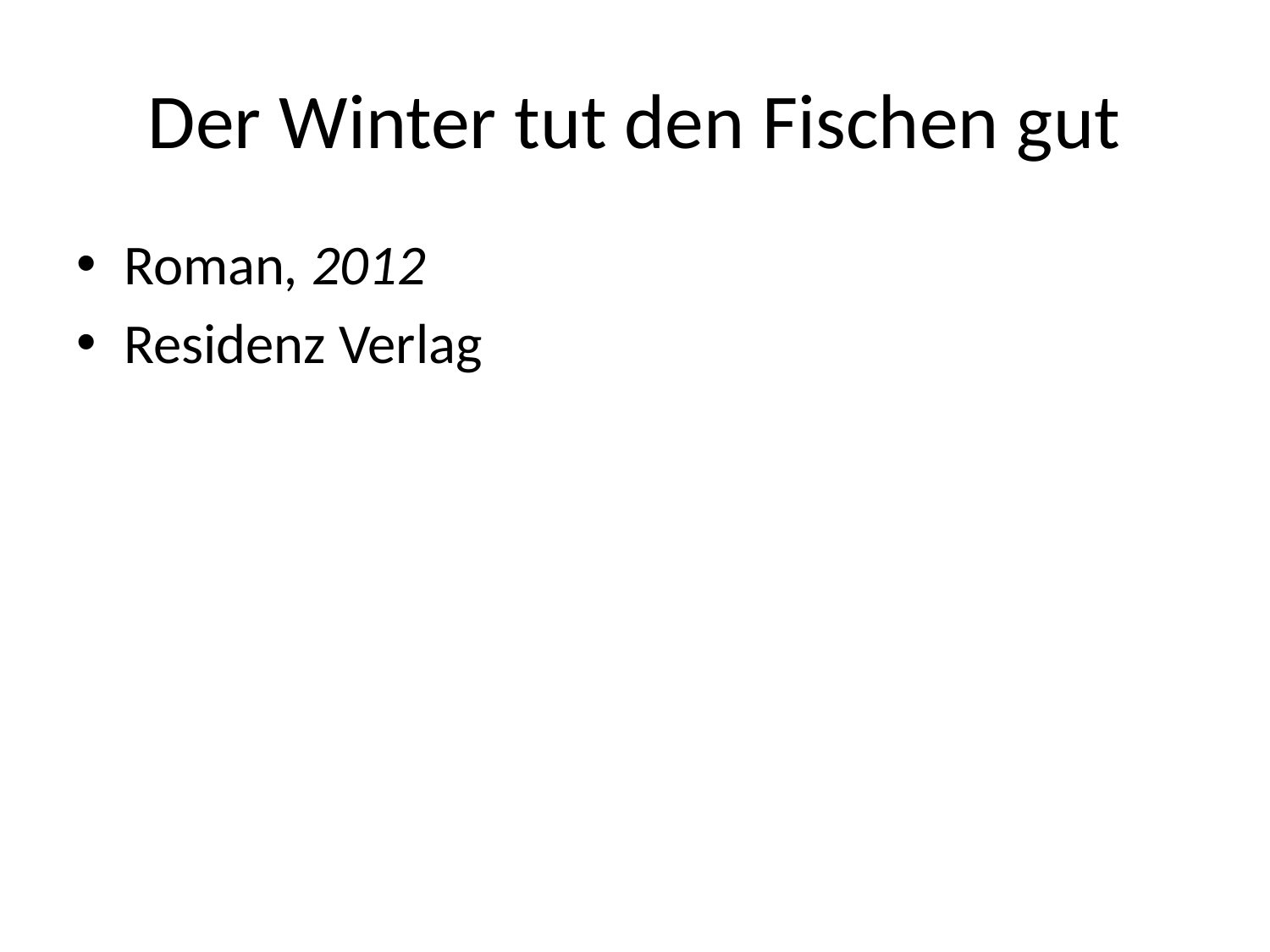

# Der Winter tut den Fischen gut
Roman, 2012
Residenz Verlag